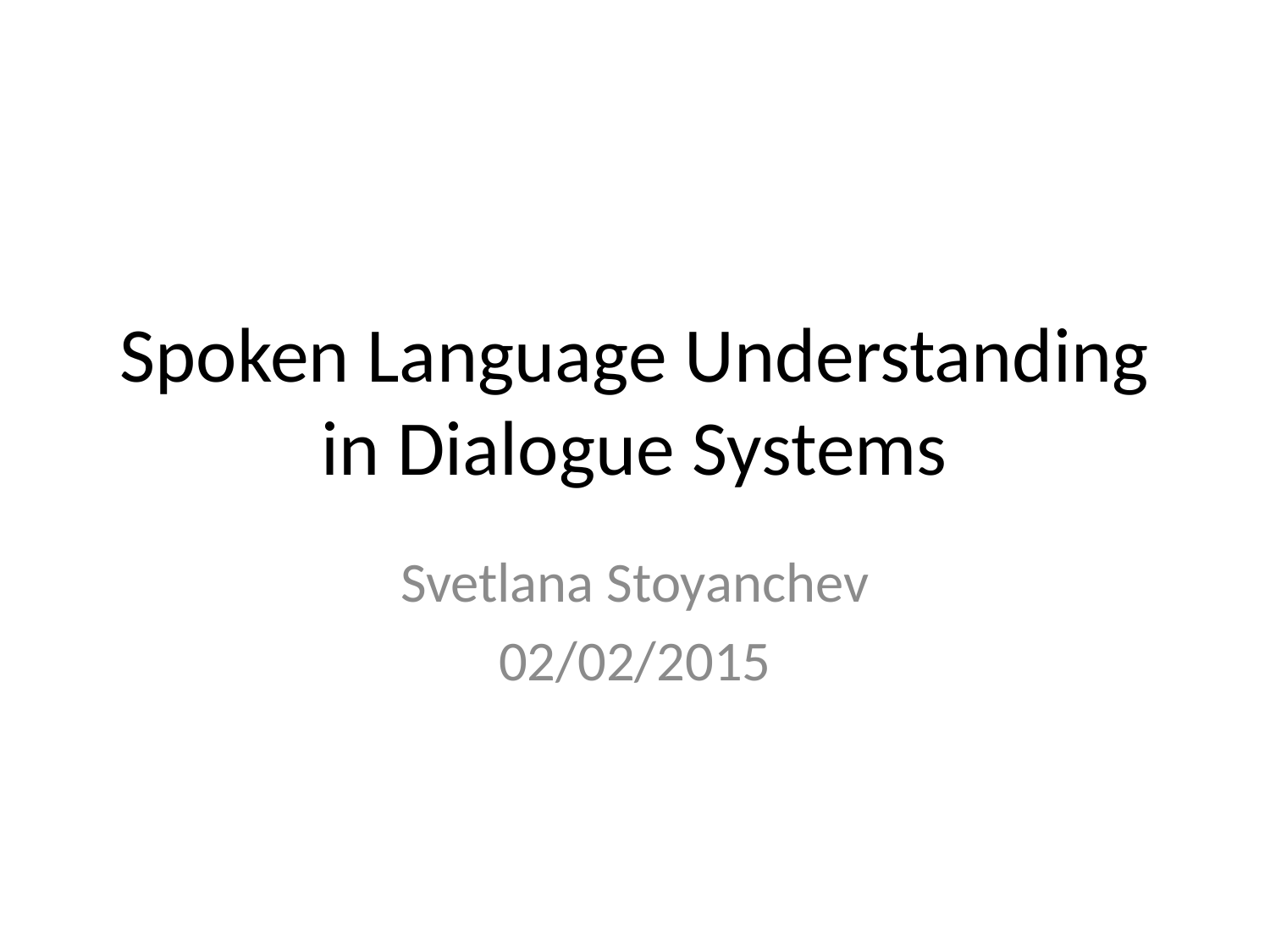

# Spoken Language Understanding in Dialogue Systems
Svetlana Stoyanchev
02/02/2015